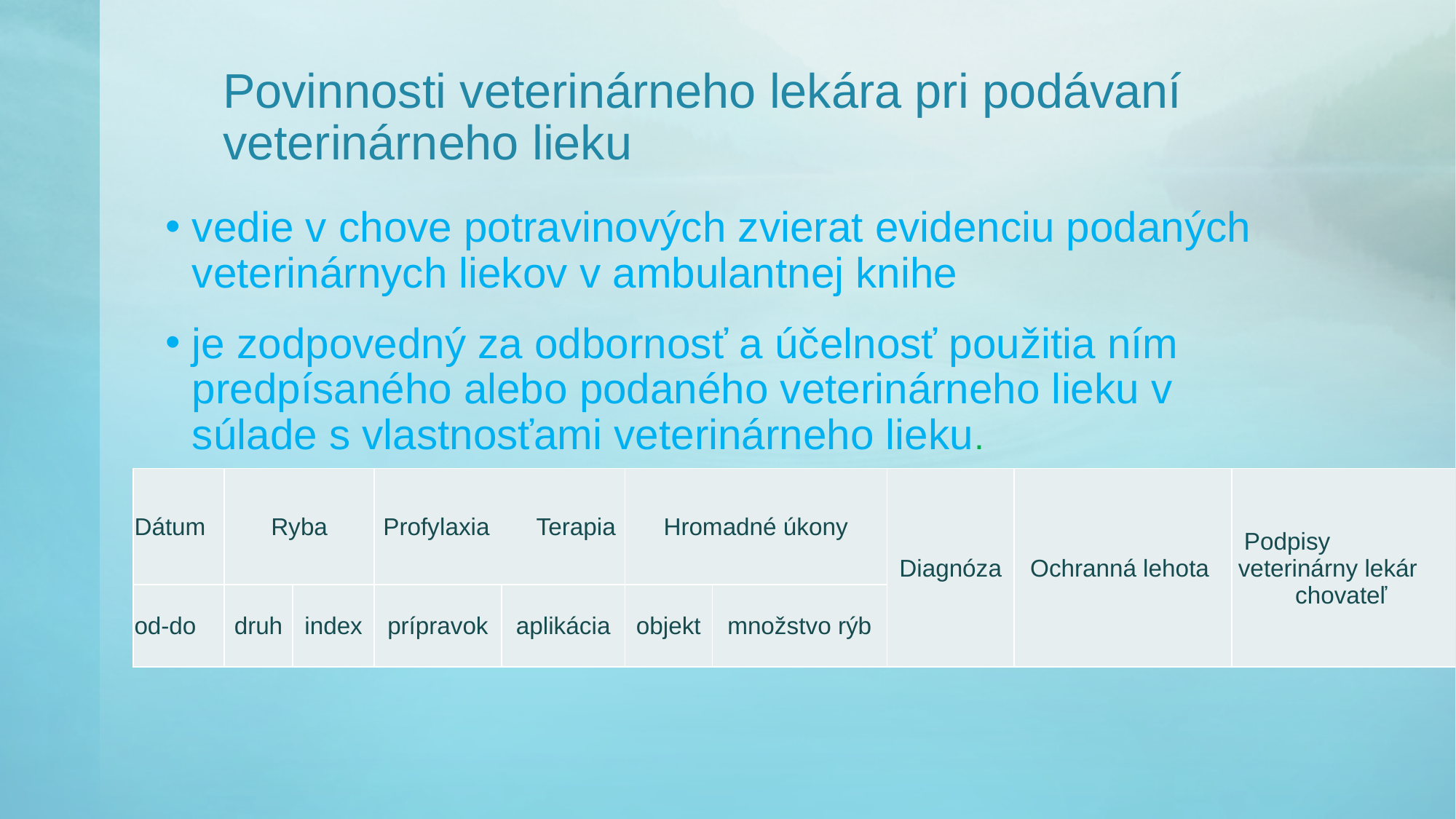

# Povinnosti veterinárneho lekára pri podávaní veterinárneho lieku
vedie v chove potravinových zvierat evidenciu podaných veterinárnych liekov v ambulantnej knihe
je zodpovedný za odbornosť a účelnosť použitia ním predpísaného alebo podaného veterinárneho lieku v súlade s vlastnosťami veterinárneho lieku.
| Dátum | Ryba |  | Profylaxia Terapia |  | Hromadné úkony |  | Diagnóza | Ochranná lehota | Podpisy veterinárny lekár chovateľ |
| --- | --- | --- | --- | --- | --- | --- | --- | --- | --- |
| od-do | druh | index | prípravok | aplikácia | objekt | množstvo rýb |  |  |  |